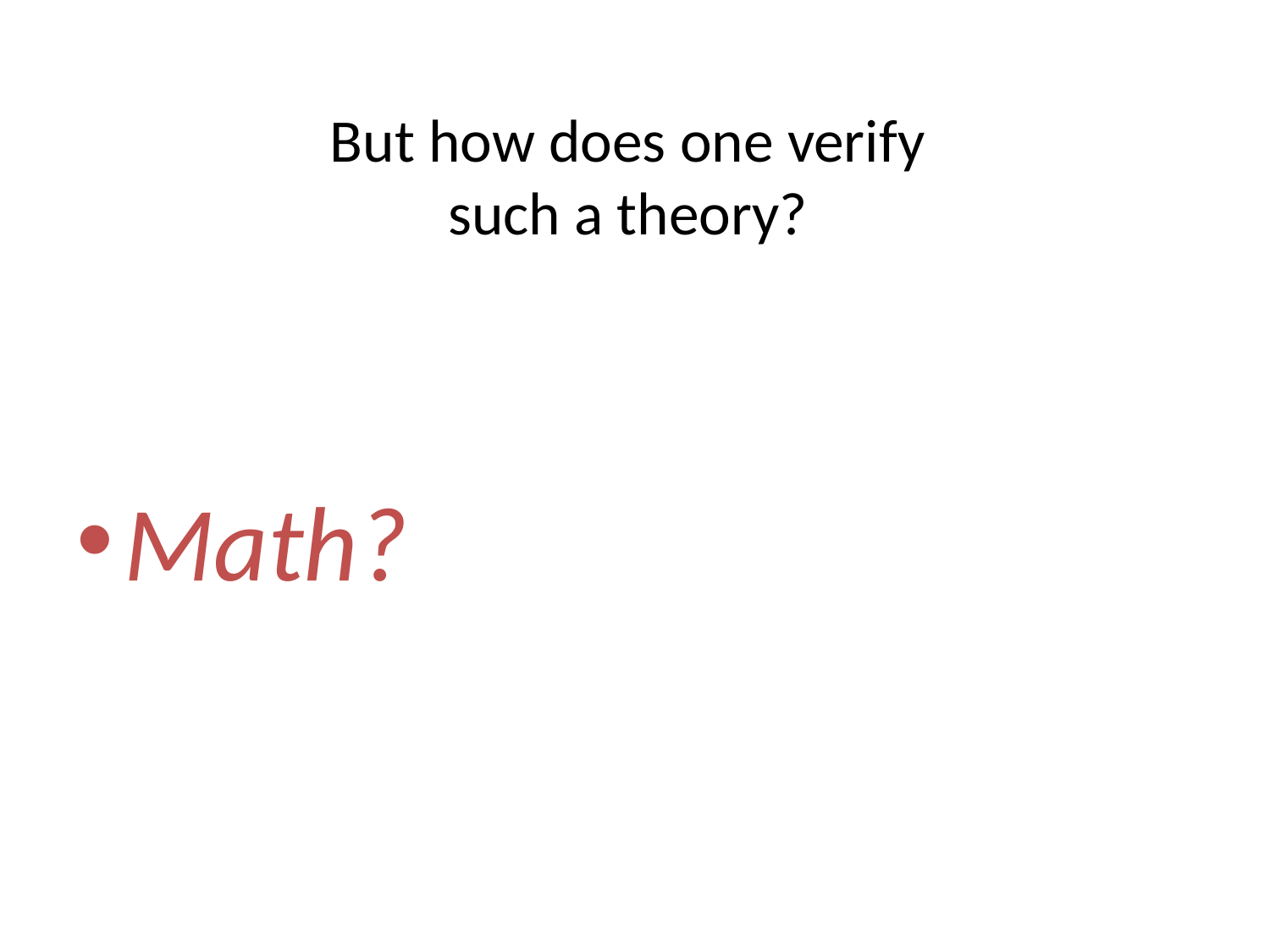

# But how does one verify such a theory?

Math?